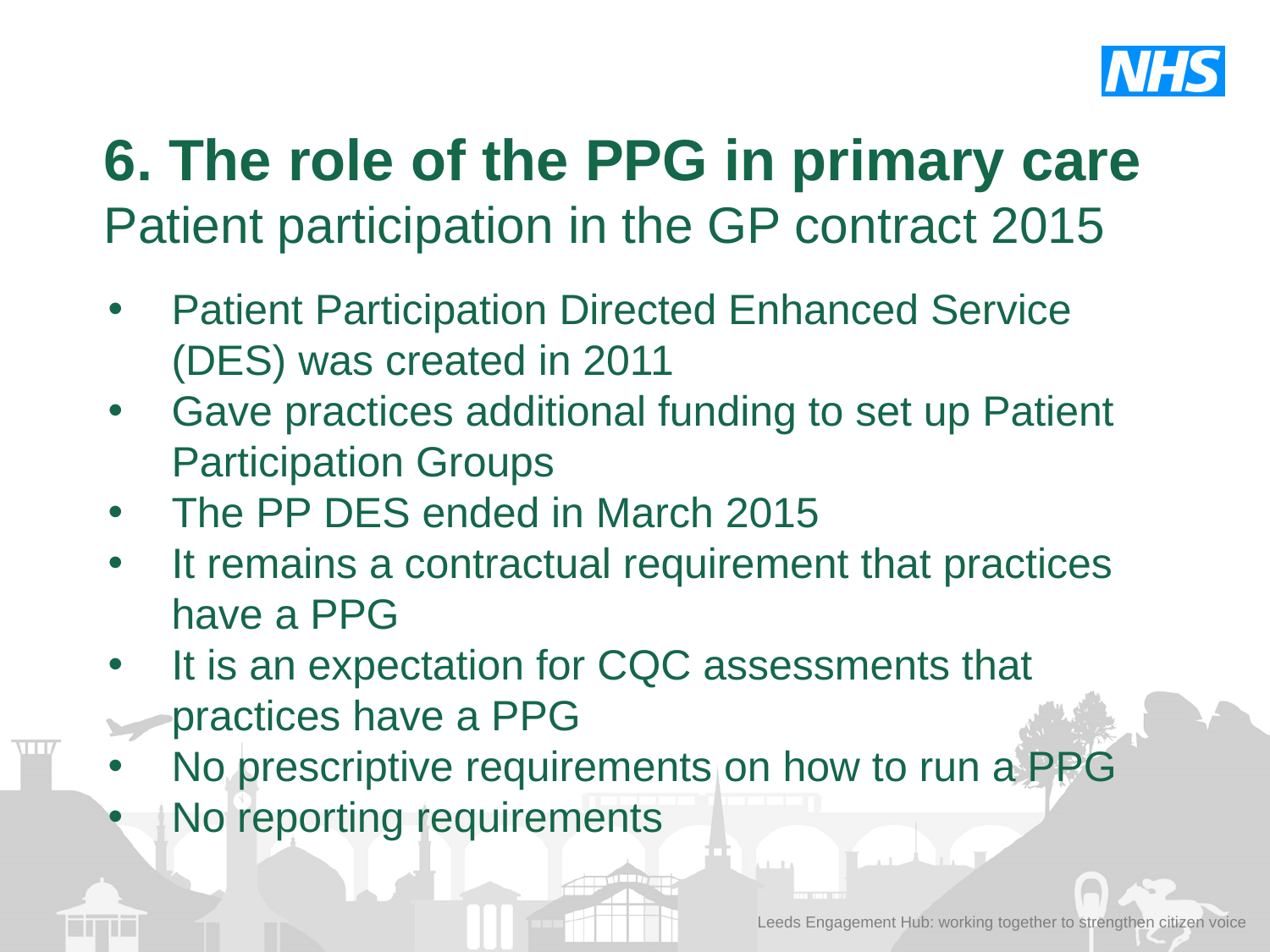

6. The role of the PPG in primary care
Patient participation in the GP contract 2015
Patient Participation Directed Enhanced Service (DES) was created in 2011
Gave practices additional funding to set up Patient Participation Groups
The PP DES ended in March 2015
It remains a contractual requirement that practices have a PPG
It is an expectation for CQC assessments that practices have a PPG
No prescriptive requirements on how to run a PPG
No reporting requirements